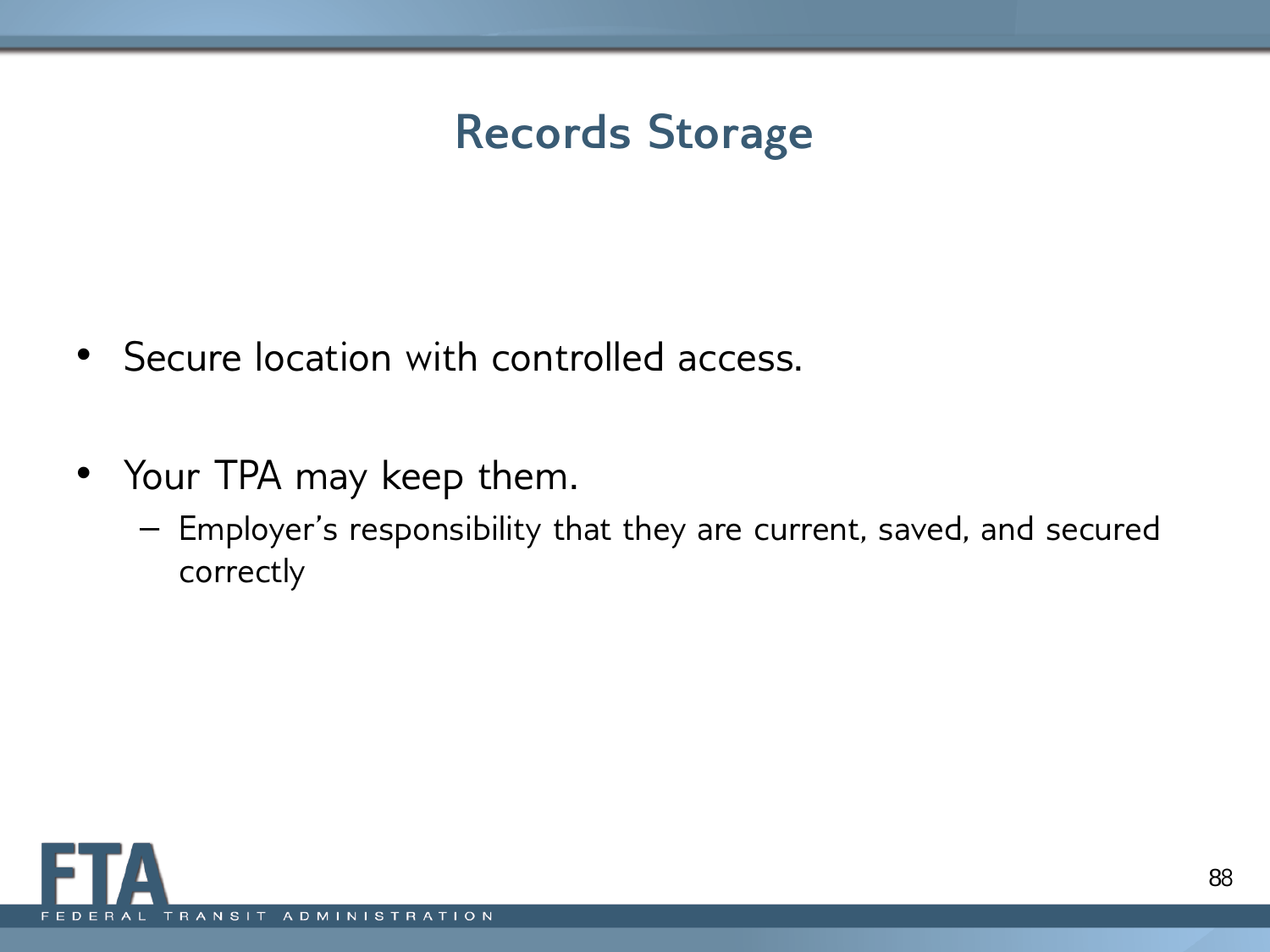

# Records Storage

Secure location with controlled access.

Your TPA may keep them.
Employer’s responsibility that they are current, saved, and secured correctly

8